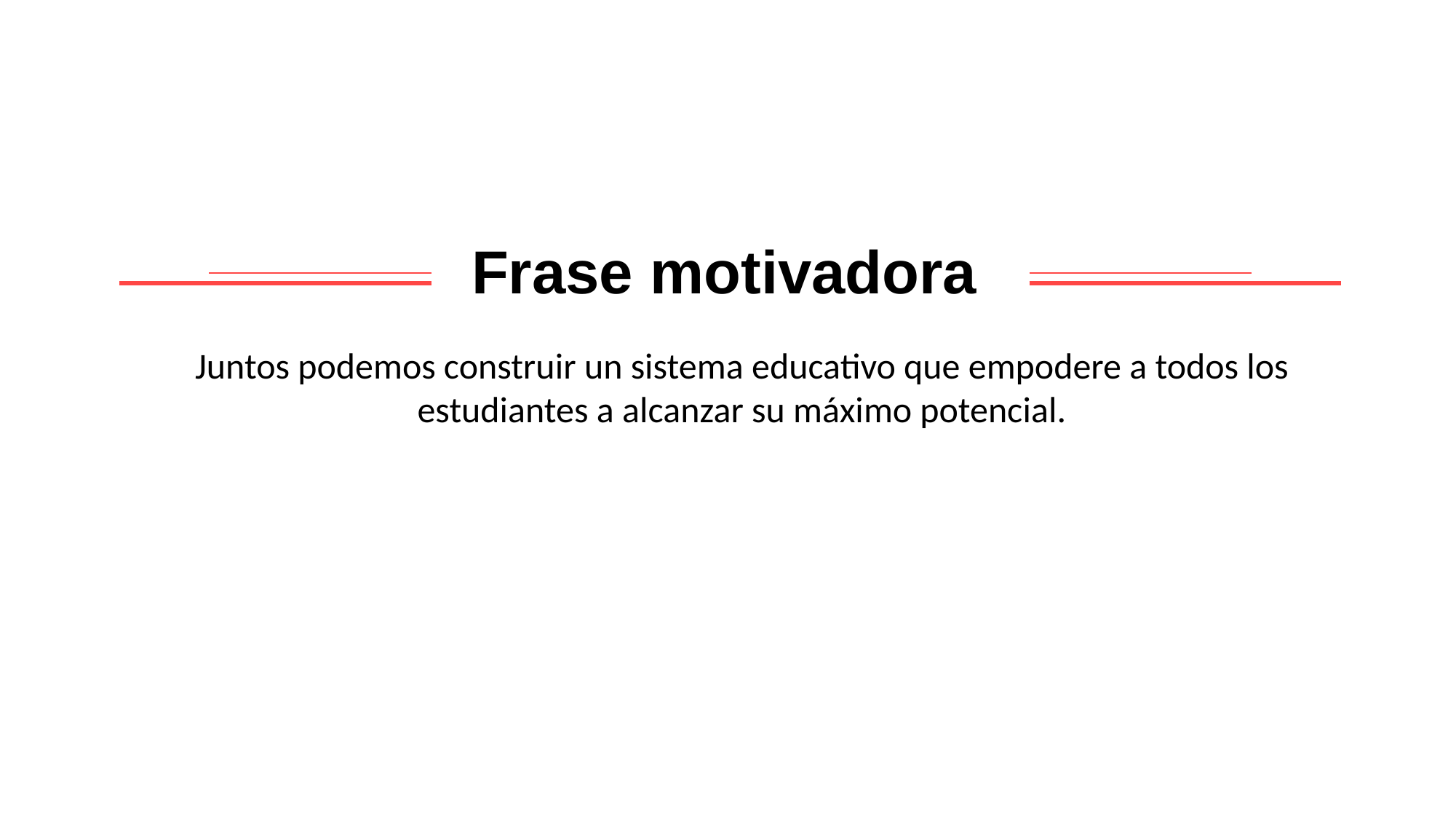

Frase motivadora
Juntos podemos construir un sistema educativo que empodere a todos los estudiantes a alcanzar su máximo potencial.